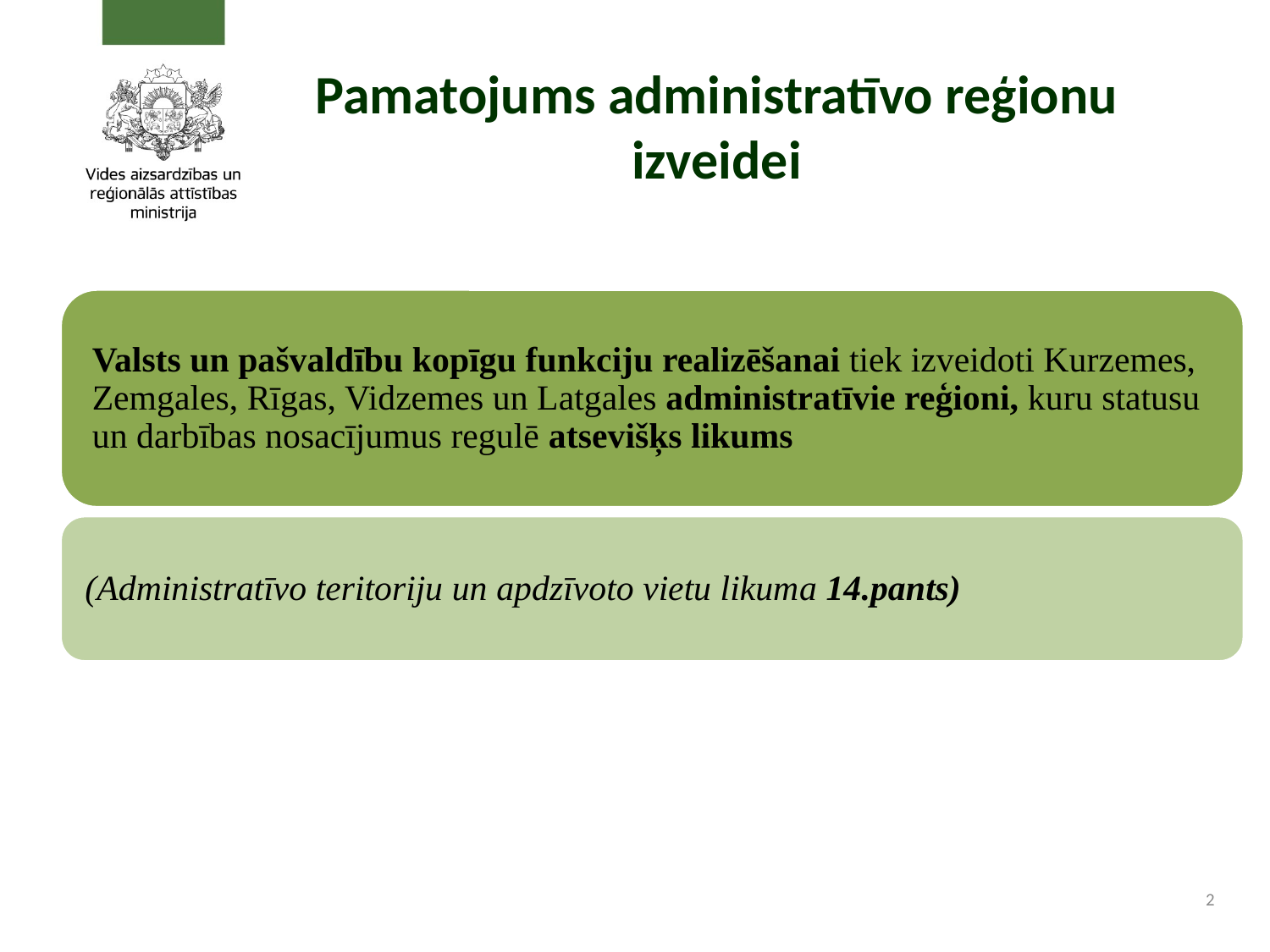

# Pamatojums administratīvo reģionu izveidei
Valsts un pašvaldību kopīgu funkciju realizēšanai tiek izveidoti Kurzemes, Zemgales, Rīgas, Vidzemes un Latgales administratīvie reģioni, kuru statusu un darbības nosacījumus regulē atsevišķs likums
(Administratīvo teritoriju un apdzīvoto vietu likuma 14.pants)
2